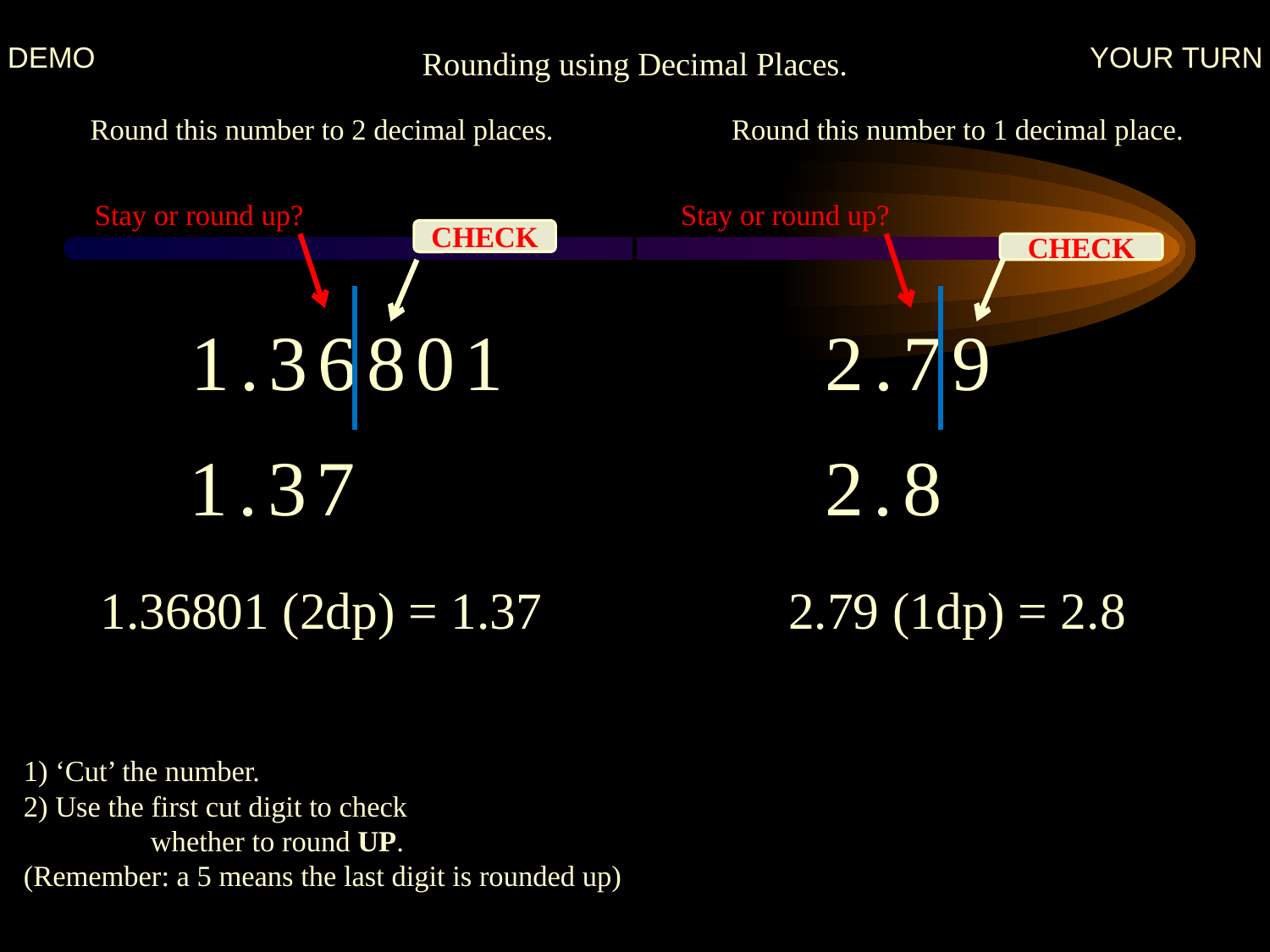

DEMO
YOUR TURN
Rounding using Decimal Places.
Round this number to 2 decimal places.
Round this number to 1 decimal place.
Stay or round up?
Stay or round up?
CHECK
CHECK
1.36801
2.79
1.37
2.8
1.36801 (2dp) = 1.37
2.79 (1dp) = 2.8
1) ‘Cut’ the number.
2) Use the first cut digit to check
	whether to round UP.
(Remember: a 5 means the last digit is rounded up)